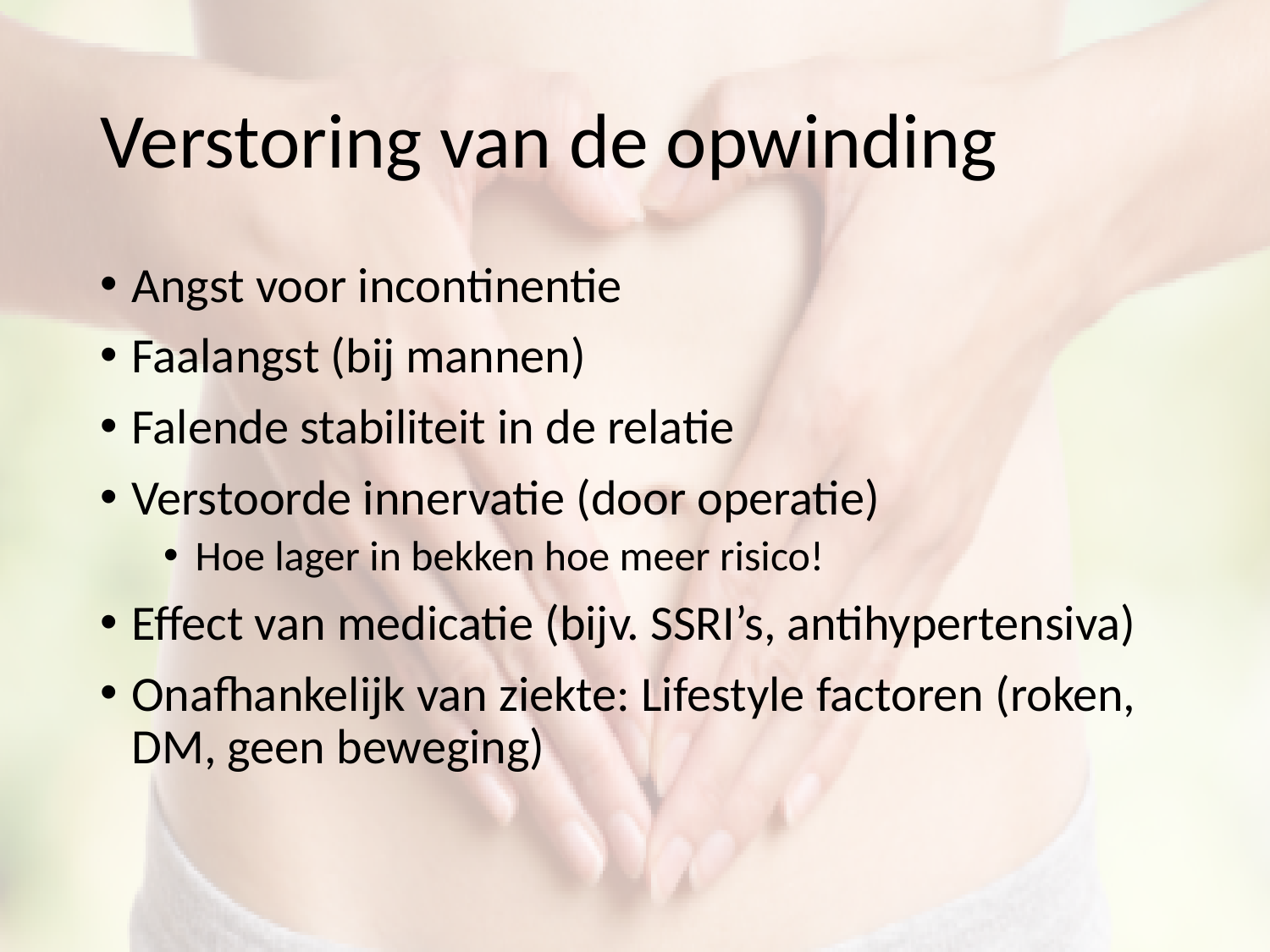

# Verstoring van de opwinding
Angst voor incontinentie
Faalangst (bij mannen)
Falende stabiliteit in de relatie
Verstoorde innervatie (door operatie)
Hoe lager in bekken hoe meer risico!
Effect van medicatie (bijv. SSRI’s, antihypertensiva)
Onafhankelijk van ziekte: Lifestyle factoren (roken, DM, geen beweging)